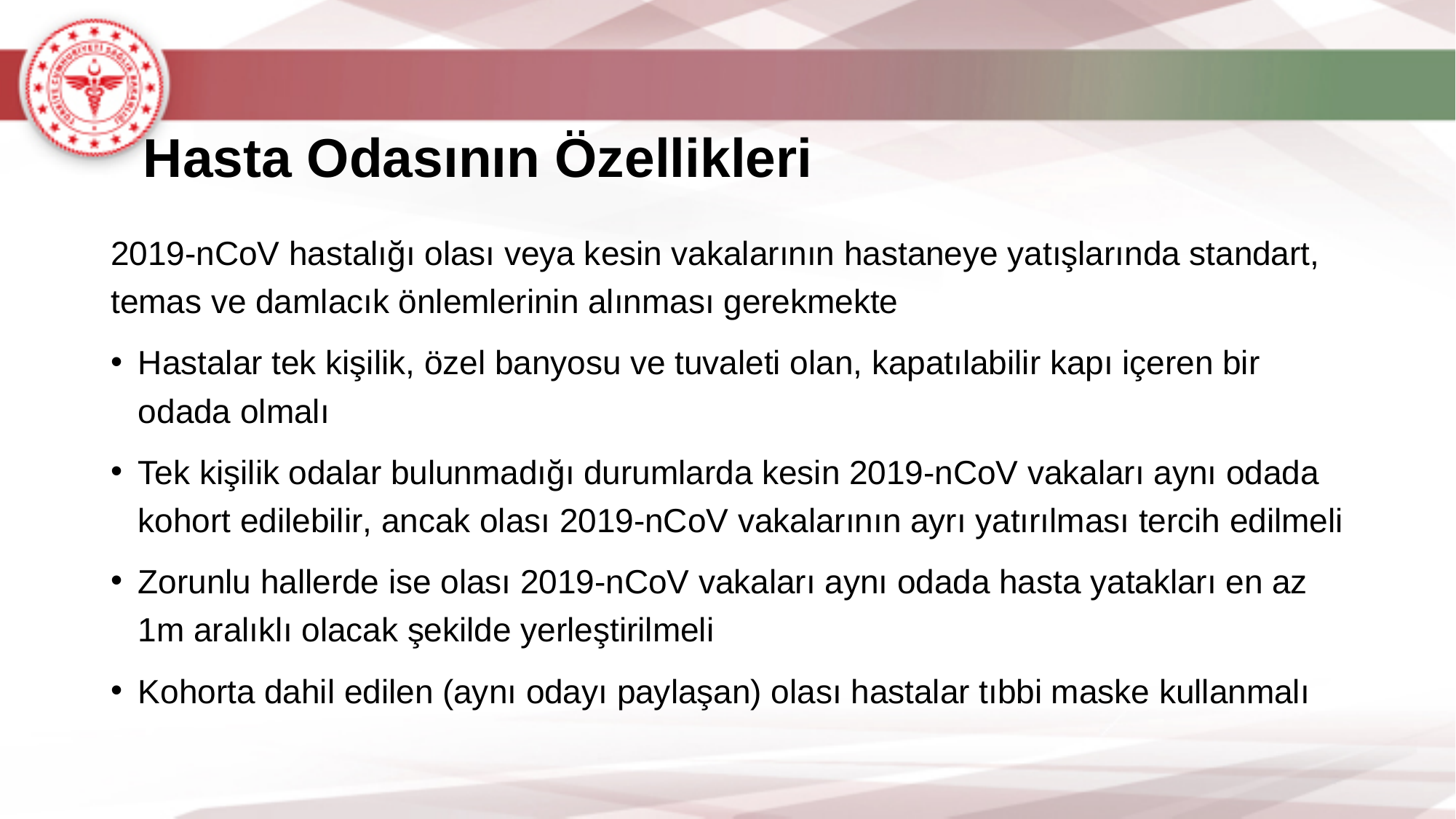

# Hasta Odasının Özellikleri
2019-nCoV hastalığı olası veya kesin vakalarının hastaneye yatışlarında standart, temas ve damlacık önlemlerinin alınması gerekmekte
Hastalar tek kişilik, özel banyosu ve tuvaleti olan, kapatılabilir kapı içeren bir odada olmalı
Tek kişilik odalar bulunmadığı durumlarda kesin 2019-nCoV vakaları aynı odada kohort edilebilir, ancak olası 2019-nCoV vakalarının ayrı yatırılması tercih edilmeli
Zorunlu hallerde ise olası 2019-nCoV vakaları aynı odada hasta yatakları en az 1m aralıklı olacak şekilde yerleştirilmeli
Kohorta dahil edilen (aynı odayı paylaşan) olası hastalar tıbbi maske kullanmalı